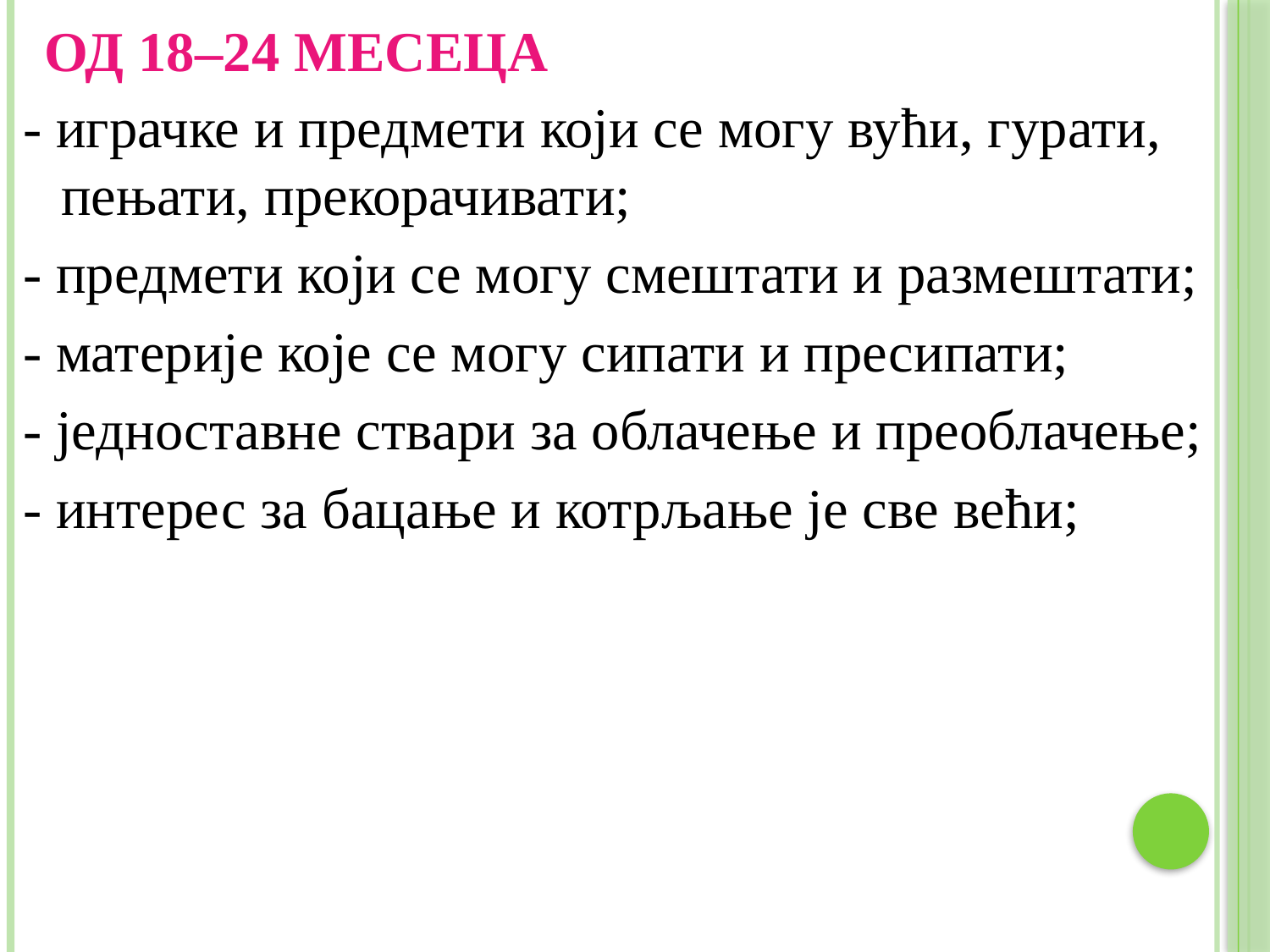

# Од 18–24 месеца
- играчке и предмети који се могу вући, гурати, пењати, прекорачивати;
- предмети који се могу смештати и размештати;
- материје које се могу сипати и пресипати;
- једноставне ствари за облачење и преоблачење;
- интерес за бацање и котрљање је све већи;